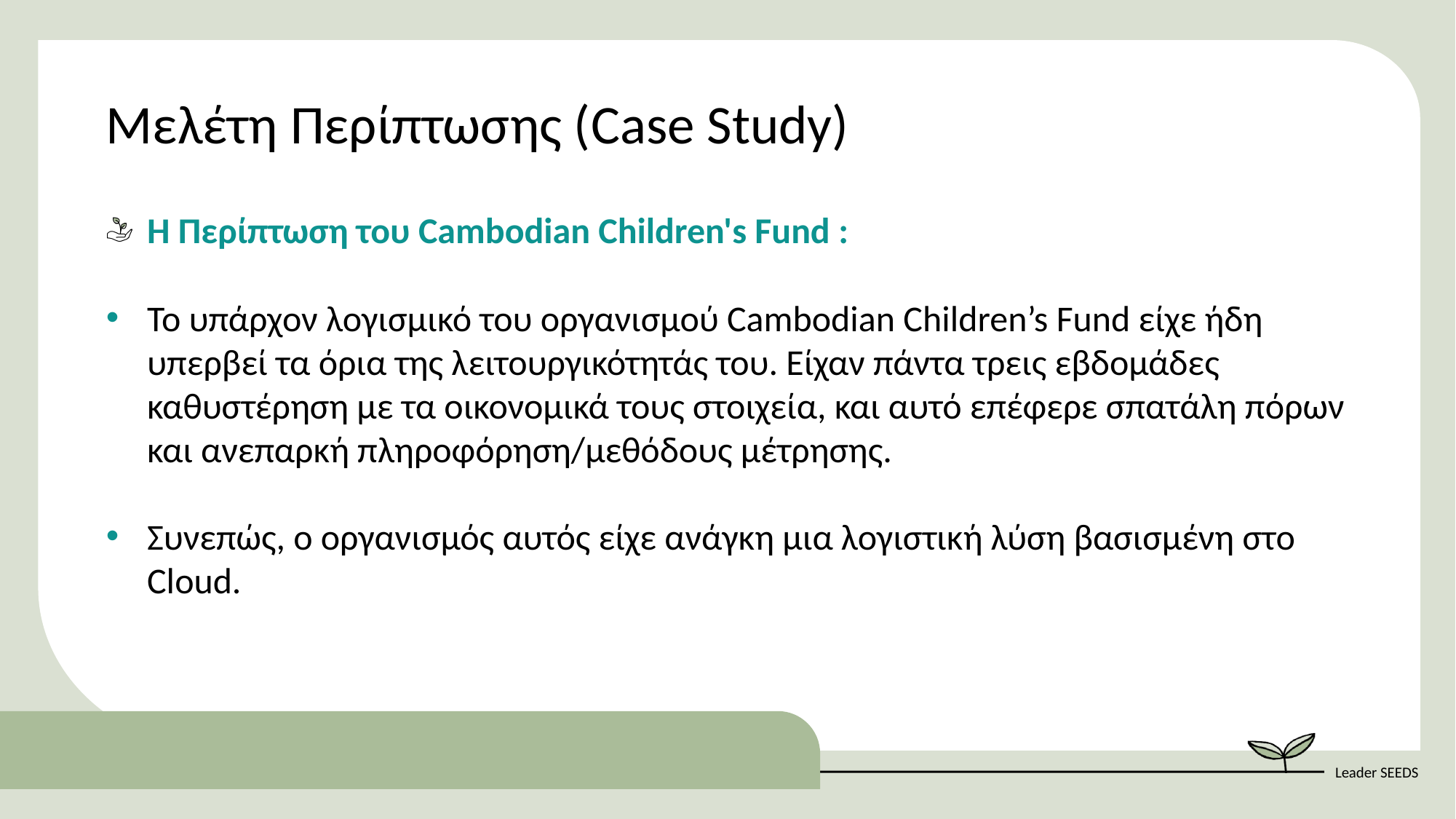

Μελέτη Περίπτωσης (Case Study)
Η Περίπτωση του Cambodian Children's Fund :

Το υπάρχον λογισμικό του οργανισμού Cambodian Children’s Fund είχε ήδη υπερβεί τα όρια της λειτουργικότητάς του. Είχαν πάντα τρεις εβδομάδες καθυστέρηση με τα οικονομικά τους στοιχεία, και αυτό επέφερε σπατάλη πόρων και ανεπαρκή πληροφόρηση/μεθόδους μέτρησης.

Συνεπώς, ο οργανισμός αυτός είχε ανάγκη μια λογιστική λύση βασισμένη στο Cloud.